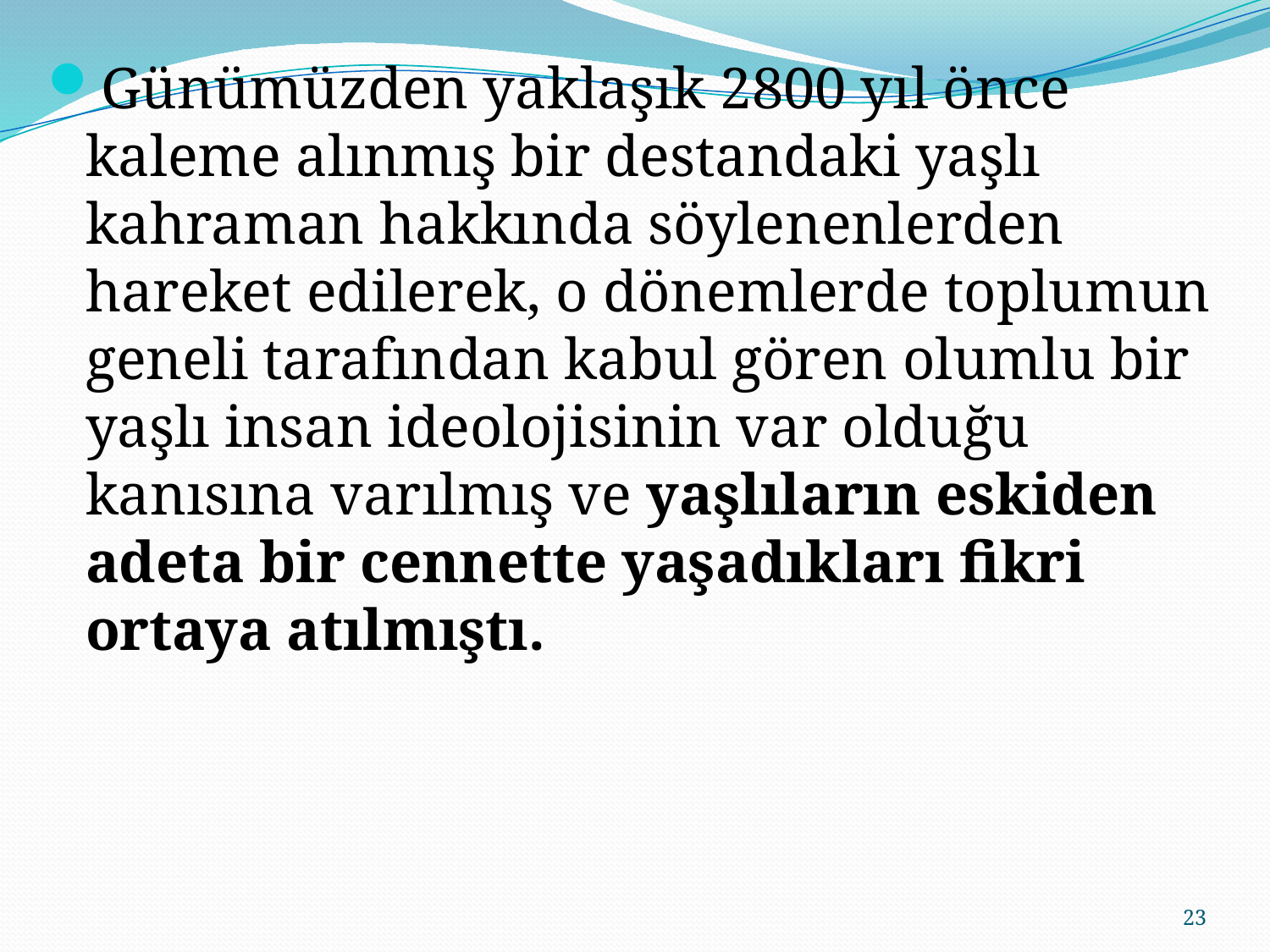

Günümüzden yaklaşık 2800 yıl önce kaleme alınmış bir destandaki yaşlı kahraman hakkında söylenenlerden hareket edilerek, o dönemlerde toplumun geneli tarafından kabul gören olumlu bir yaşlı insan ideolojisinin var olduğu kanısına varılmış ve yaşlıların eskiden adeta bir cennette yaşadıkları fikri ortaya atılmıştı.

23